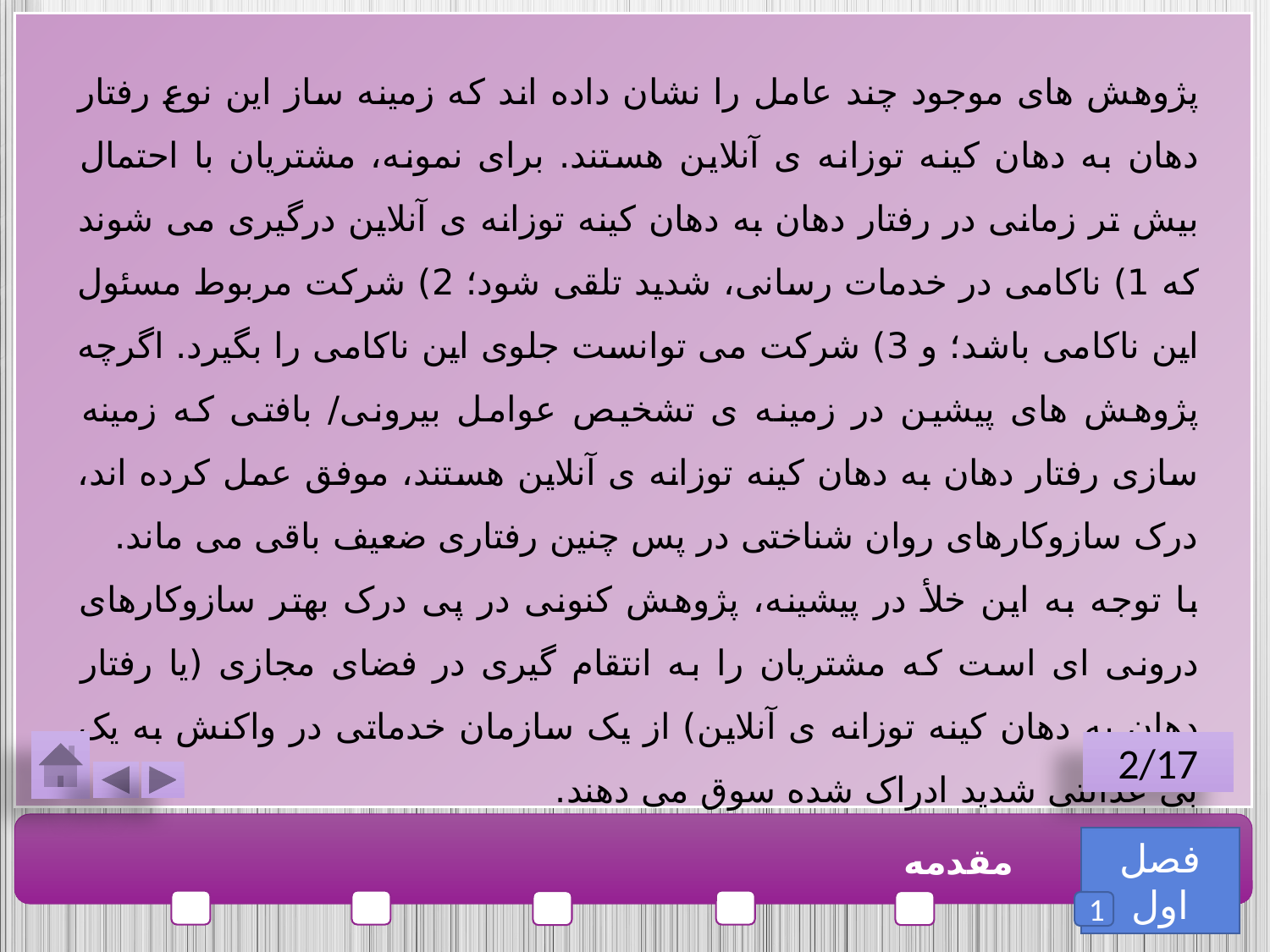

پژوهش های موجود چند عامل را نشان داده اند که زمینه ساز این نوع رفتار دهان به دهان کینه توزانه ی آنلاین هستند. برای نمونه، مشتریان با احتمال بیش تر زمانی در رفتار دهان به دهان کینه توزانه ی آنلاین درگیری می شوند که 1) ناکامی در خدمات رسانی، شدید تلقی شود؛ 2) شرکت مربوط مسئول این ناکامی باشد؛ و 3) شرکت می توانست جلوی این ناکامی را بگیرد. اگرچه پژوهش های پیشین در زمینه ی تشخیص عوامل بیرونی/ بافتی که زمینه سازی رفتار دهان به دهان کینه توزانه ی آنلاین هستند، موفق عمل کرده اند، درک سازوکارهای روان شناختی در پس چنین رفتاری ضعیف باقی می ماند.
با توجه به این خلأ در پیشینه، پژوهش کنونی در پی درک بهتر سازوکارهای درونی ای است که مشتریان را به انتقام گیری در فضای مجازی (یا رفتار دهان به دهان کینه توزانه ی آنلاین) از یک سازمان خدماتی در واکنش به یک بی عدالتی شدید ادراک شده سوق می دهند.

2/17

فصل اول
مقدمه

1